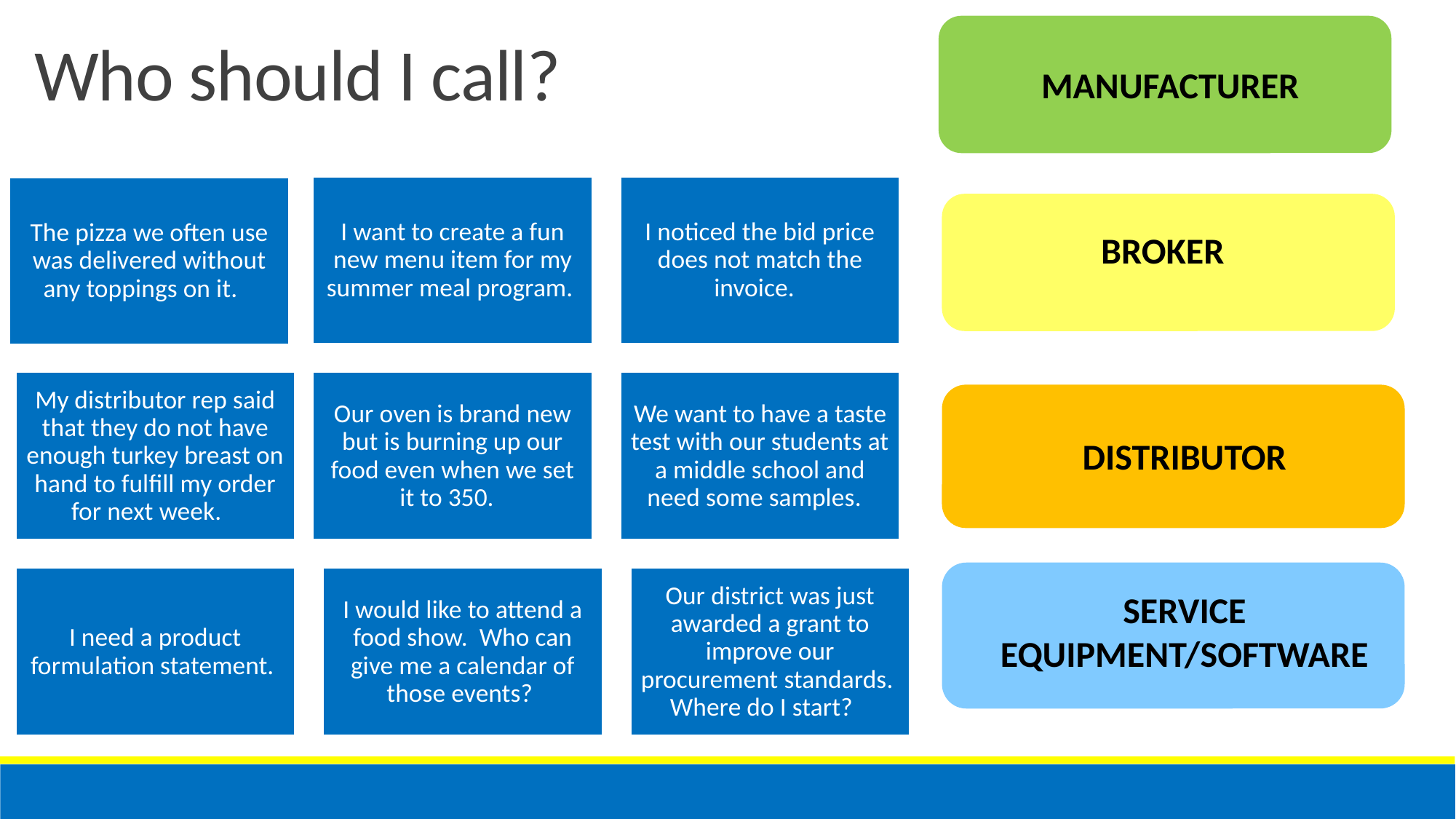

Who should I call ?

Who should I call?
MANUFACTURER
The pizza we often use was delivered without any toppings on it.
I want to create a fun new menu item for my summer meal program.
I noticed the bid price does not match the invoice.
My distributor rep said that they do not have enough turkey breast on hand to fulfill my order for next week.
Our oven is brand new but is burning up our food even when we set it to 350.
We want to have a taste test with our students at a middle school and need some samples.
I need a product formulation statement.
I would like to attend a food show.  Who can give me a calendar of those events?
Our district was just awarded a grant to improve our procurement standards.  Where do I start?

BROKER

DISTRIBUTOR

SERVICE EQUIPMENT/SOFTWARE